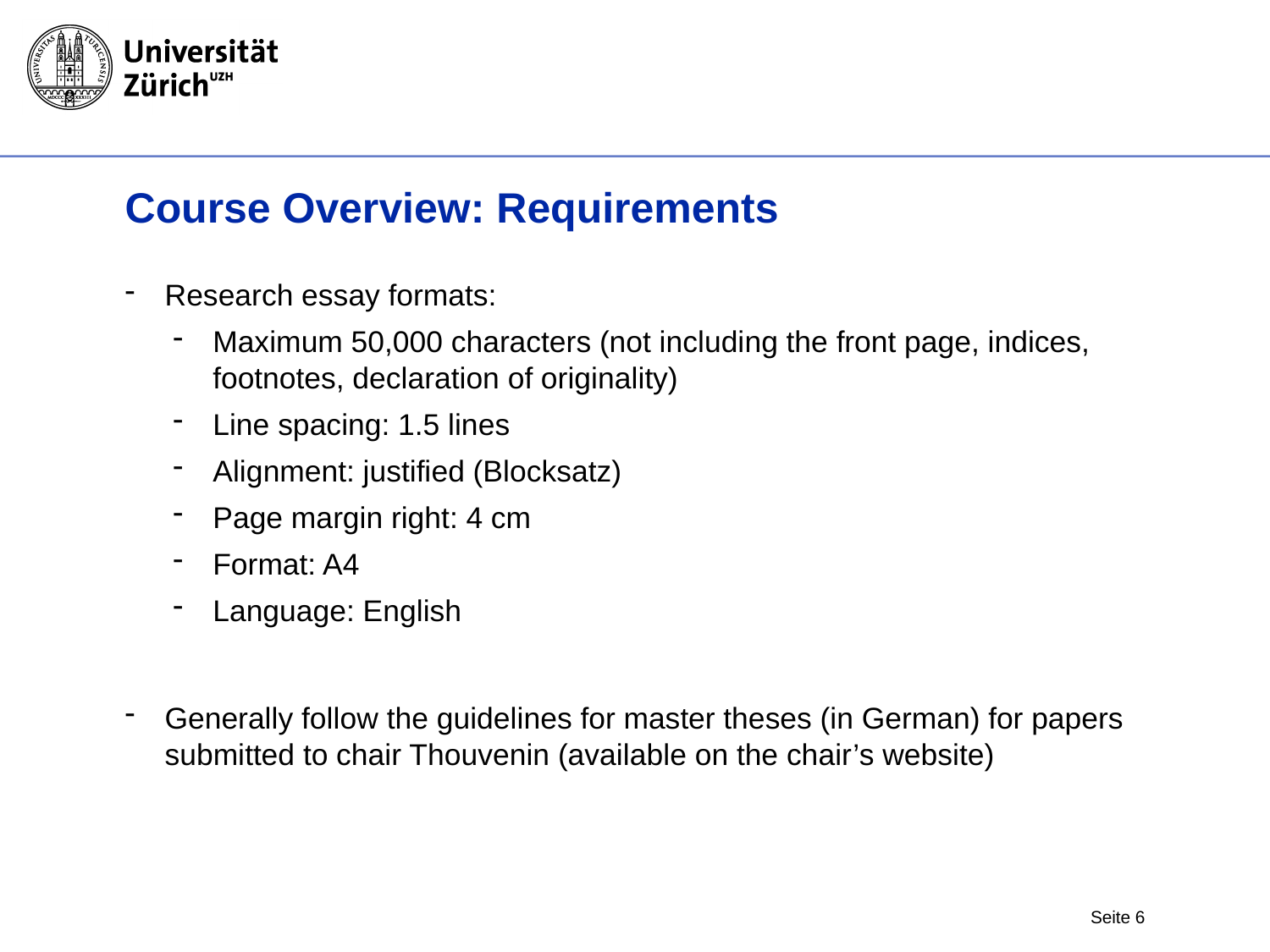

# Course Overview: Requirements
Research essay formats:
Maximum 50,000 characters (not including the front page, indices, footnotes, declaration of originality)
Line spacing: 1.5 lines
Alignment: justified (Blocksatz)
Page margin right: 4 cm
Format: A4
Language: English

Generally follow the guidelines for master theses (in German) for papers submitted to chair Thouvenin (available on the chair’s website)
Seite 6